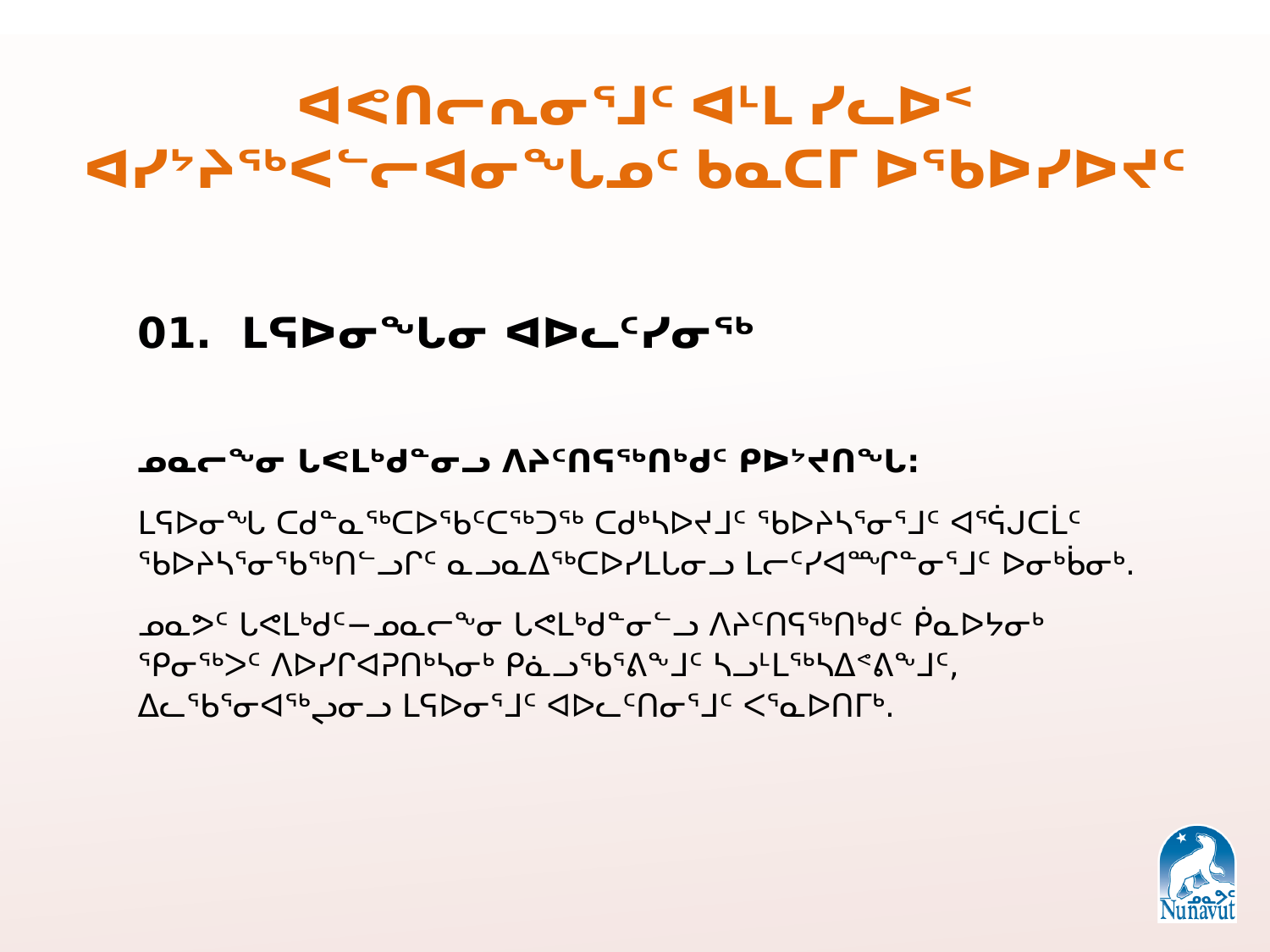

# ᐊᕙᑎᓕᕆᓂᕐᒧᑦ ᐊᒻᒪ ᓯᓚᐅᑉ ᐊᓯᔾᔨᖅᐸᓪᓕᐊᓂᖓᓄᑦ ᑲᓇᑕᒥ ᐅᖃᐅᓯᐅᔪᑦ
01.  ᒪᕋᐅᓂᖓᓂ ᐊᐅᓚᑦᓯᓂᖅ

ᓄᓇᓕᖕᓂ ᒐᕙᒪᒃᑯᓐᓂᓗ ᐱᔨᑦᑎᕋᖅᑎᒃᑯᑦ ᑭᐅᔾᔪᑎᖓ:
ᒪᕋᐅᓂᖓ ᑕᑯᓐᓇᖅᑕᐅᖃᑦᑕᖅᑐᖅ ᑕᑯᒃᓴᐅᔪᒧᑦ ᖃᐅᔨᓴᕐᓂᕐᒧᑦ ᐊᕐᕌᒍᑕᒫᑦ ᖃᐅᔨᓴᕐᓂᖃᖅᑎᓪᓗᒋᑦ ᓇᓗᓇᐃᖅᑕᐅᓯᒪᒐᓂᓗ ᒪᓕᑦᓯᐊᙱᓐᓂᕐᒧᑦ ᐅᓂᒃᑳᓂᒃ.
ᓄᓇᕗᑦ ᒐᕙᒪᒃᑯᑦ−ᓄᓇᓕᖕᓂ ᒐᕙᒪᒃᑯᓐᓂᓪᓗ ᐱᔨᑦᑎᕋᖅᑎᒃᑯᑦ ᑮᓇᐅᔭᓂᒃ ᕿᓂᖅᐳᑦ ᐱᐅᓯᒋᐊᕈᑎᒃᓴᓂᒃ ᑭᓈᓗᖃᕐᕕᖕᒧᑦ ᓴᓗᒻᒪᖅᓴᐃᕝᕕᖕᒧᑦ, ᐃᓚᖃᕐᓂᐊᖅᖢᓂᓗ ᒪᕋᐅᓂᕐᒧᑦ ᐊᐅᓚᑦᑎᓂᕐᒧᑦ ᐸᕐᓇᐅᑎᒥᒃ.